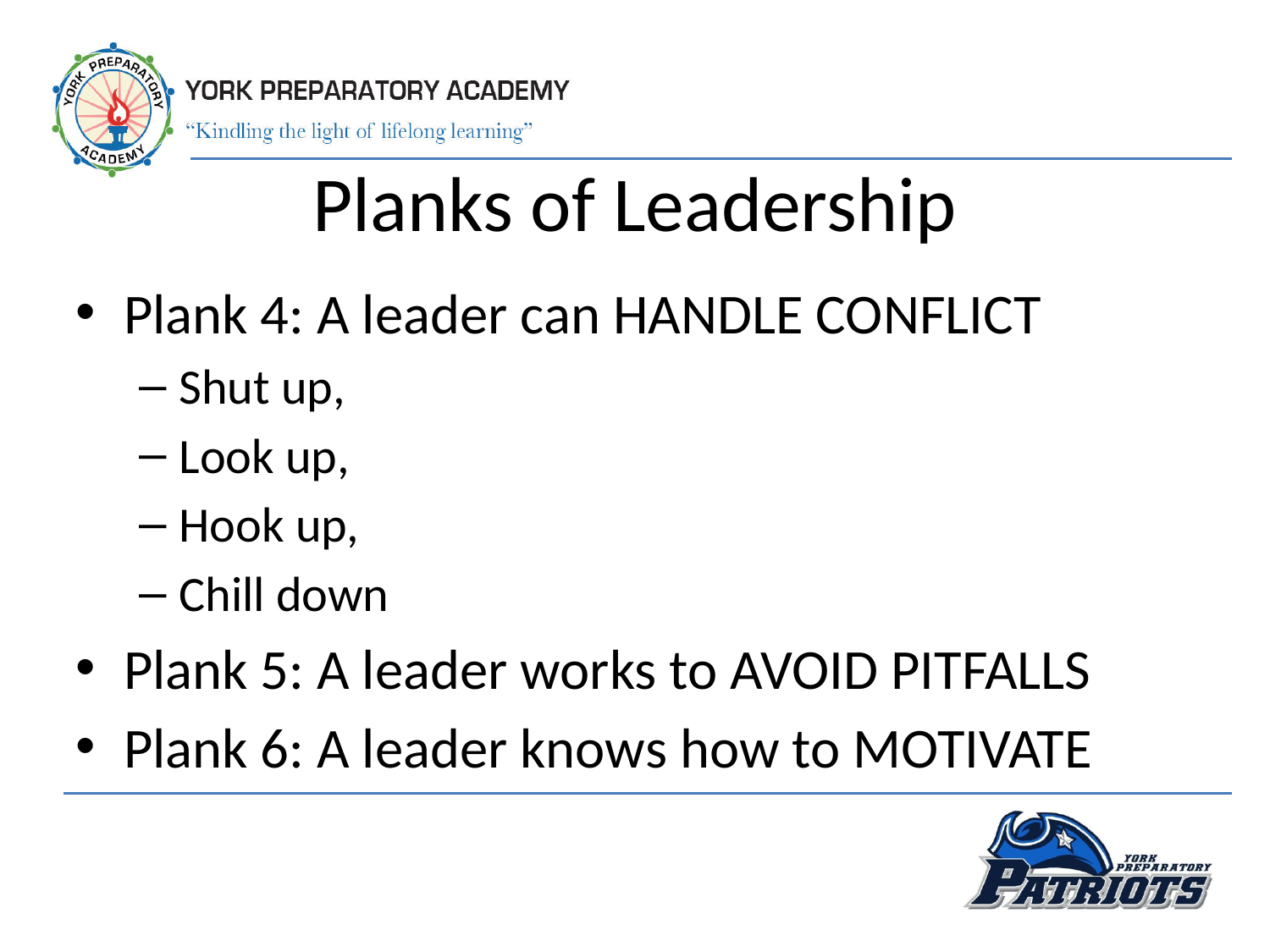

# Planks of Leadership
Plank 4: A leader can HANDLE CONFLICT
Shut up,
Look up,
Hook up,
Chill down
Plank 5: A leader works to AVOID PITFALLS
Plank 6: A leader knows how to MOTIVATE